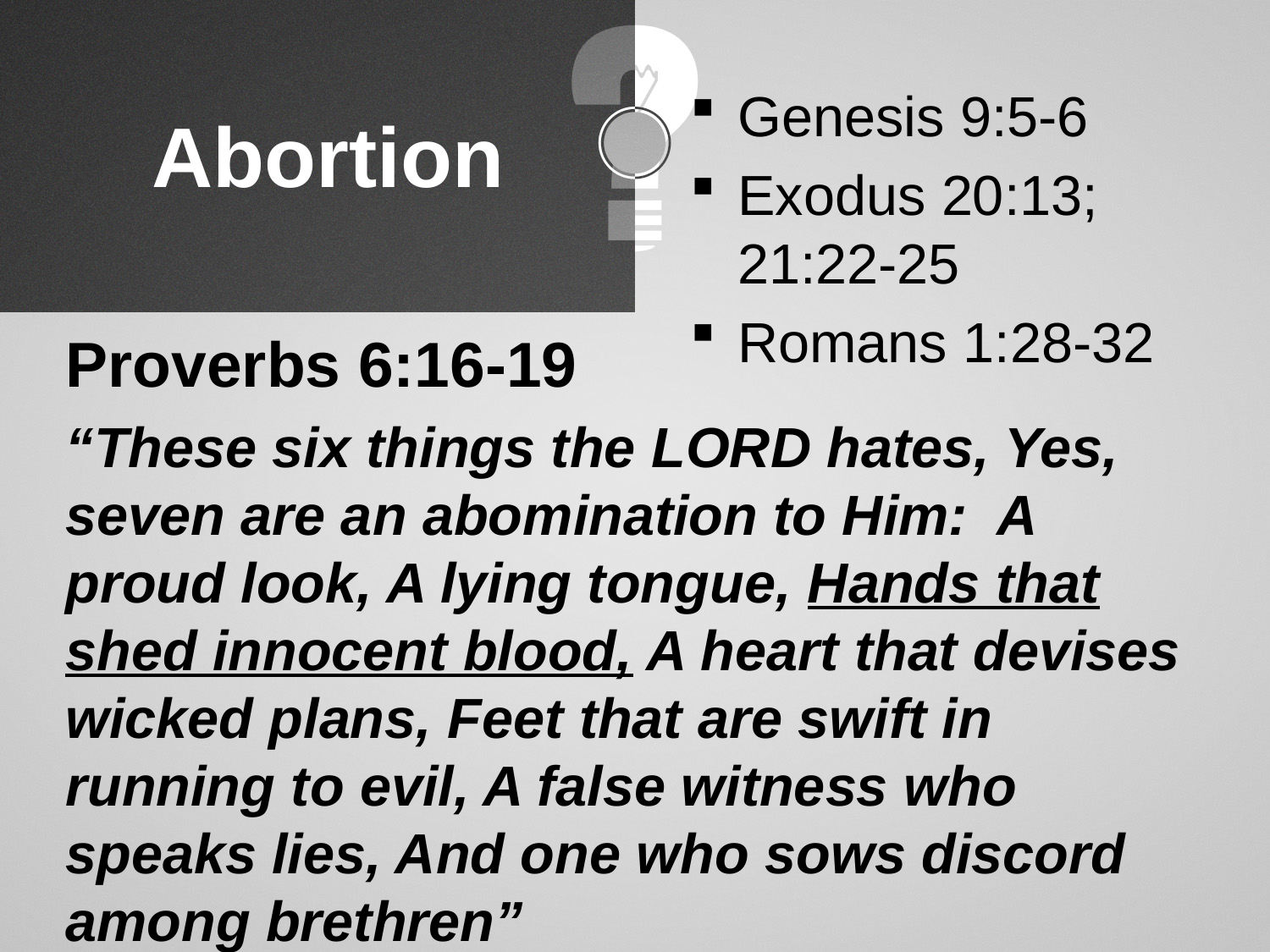

# Abortion
Genesis 9:5-6
Exodus 20:13; 21:22-25
Romans 1:28-32
Proverbs 6:16-19
“These six things the LORD hates, Yes, seven are an abomination to Him:  A proud look, A lying tongue, Hands that shed innocent blood, A heart that devises wicked plans, Feet that are swift in running to evil, A false witness who speaks lies, And one who sows discord among brethren”